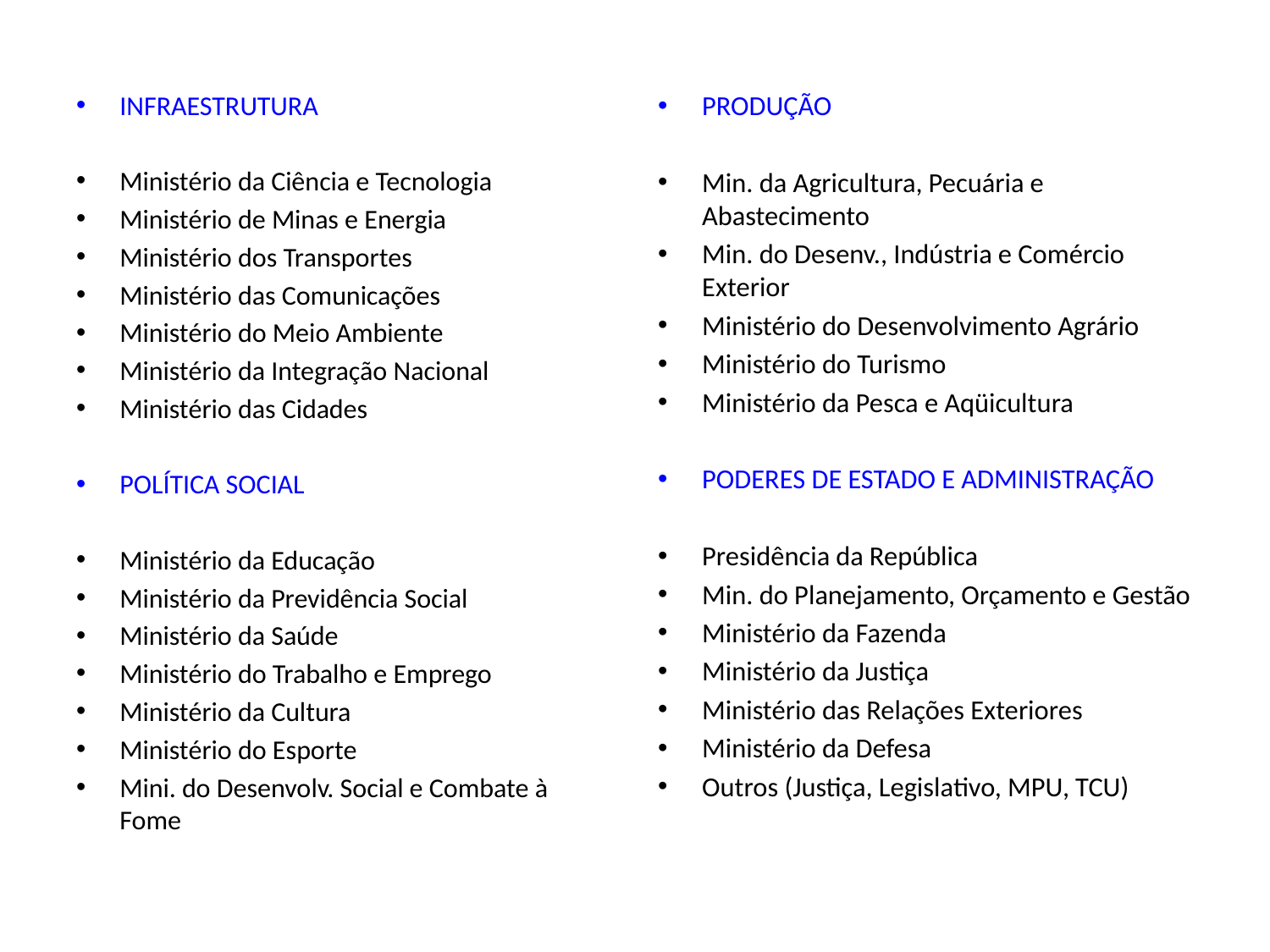

INFRAESTRUTURA

Ministério da Ciência e Tecnologia
Ministério de Minas e Energia
Ministério dos Transportes
Ministério das Comunicações
Ministério do Meio Ambiente
Ministério da Integração Nacional
Ministério das Cidades

POLÍTICA SOCIAL

Ministério da Educação
Ministério da Previdência Social
Ministério da Saúde
Ministério do Trabalho e Emprego
Ministério da Cultura
Ministério do Esporte
Mini. do Desenvolv. Social e Combate à Fome

PRODUÇÃO

Min. da Agricultura, Pecuária e Abastecimento
Min. do Desenv., Indústria e Comércio Exterior
Ministério do Desenvolvimento Agrário
Ministério do Turismo
Ministério da Pesca e Aqüicultura

PODERES DE ESTADO E ADMINISTRAÇÃO

Presidência da República
Min. do Planejamento, Orçamento e Gestão
Ministério da Fazenda
Ministério da Justiça
Ministério das Relações Exteriores
Ministério da Defesa
Outros (Justiça, Legislativo, MPU, TCU)